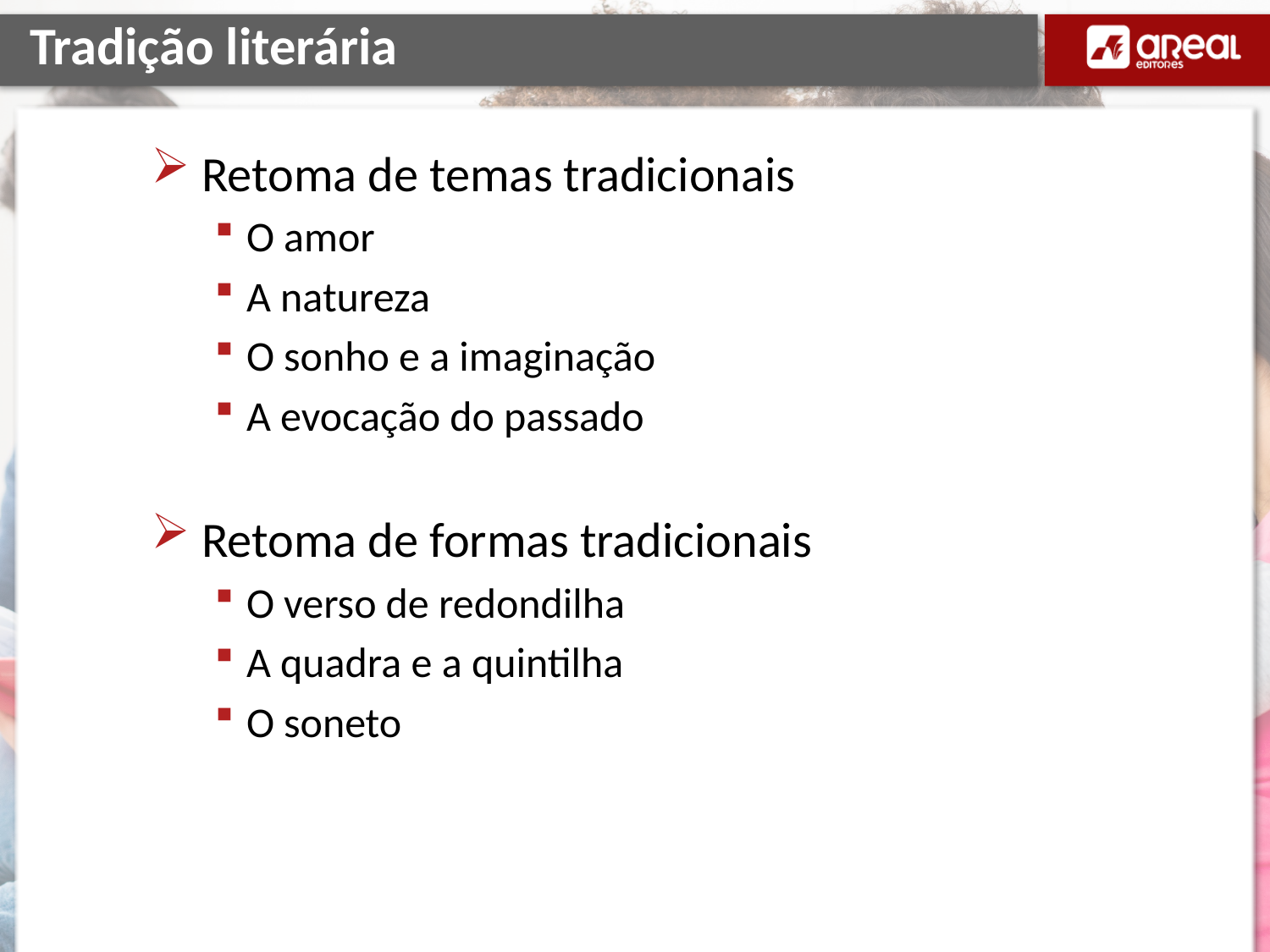

# Tradição literária
 Retoma de temas tradicionais
O amor
A natureza
O sonho e a imaginação
A evocação do passado

 Retoma de formas tradicionais
O verso de redondilha
A quadra e a quintilha
O soneto